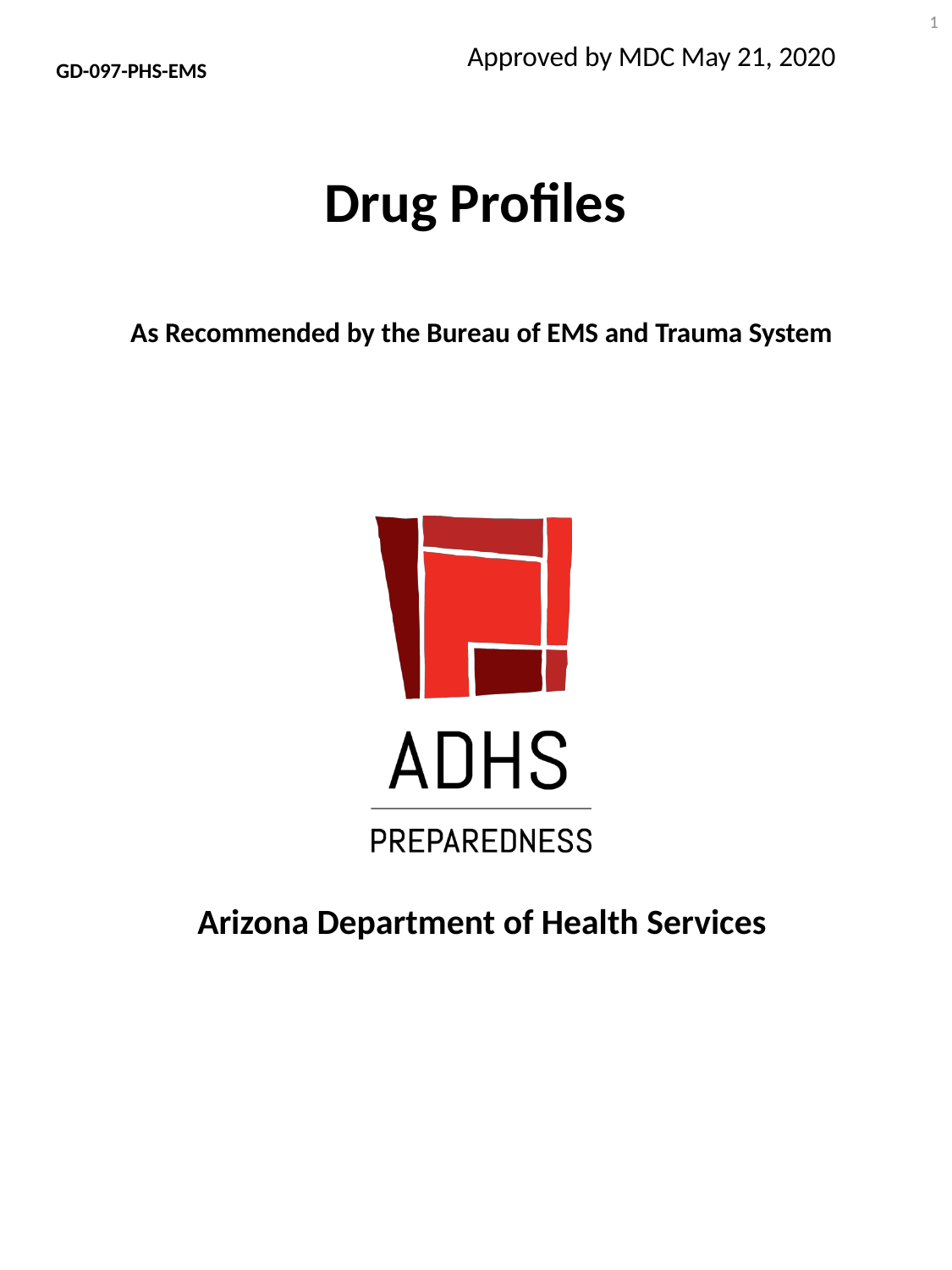

1
Approved by MDC May 21, 2020
GD-097-PHS-EMS
# Drug Profiles
	As Recommended by the Bureau of EMS and Trauma System

Arizona Department of Health Services